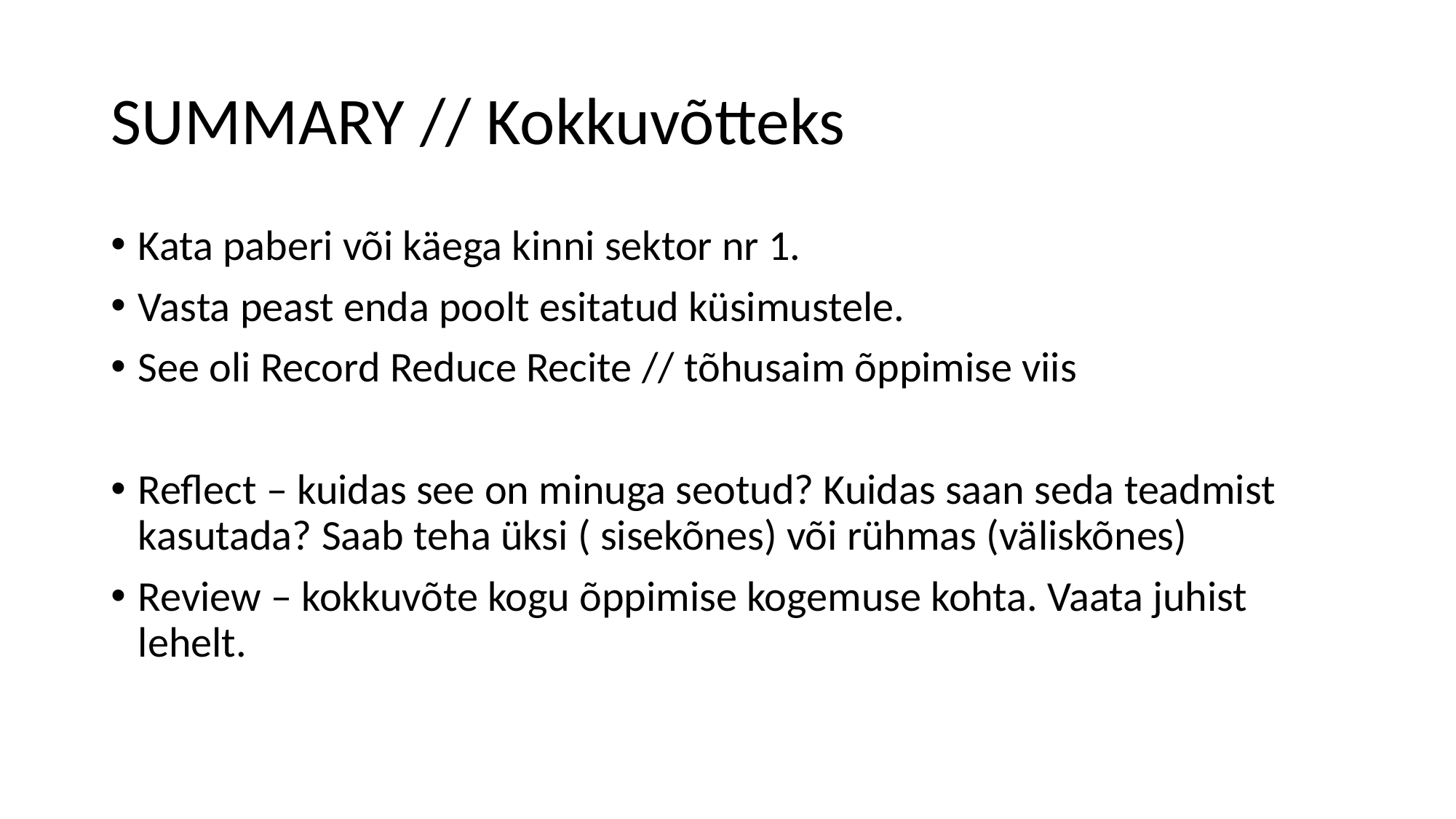

# SUMMARY // Kokkuvõtteks
Kata paberi või käega kinni sektor nr 1.
Vasta peast enda poolt esitatud küsimustele.
See oli Record Reduce Recite // tõhusaim õppimise viis

Reflect – kuidas see on minuga seotud? Kuidas saan seda teadmist kasutada? Saab teha üksi ( sisekõnes) või rühmas (väliskõnes)
Review – kokkuvõte kogu õppimise kogemuse kohta. Vaata juhist lehelt.